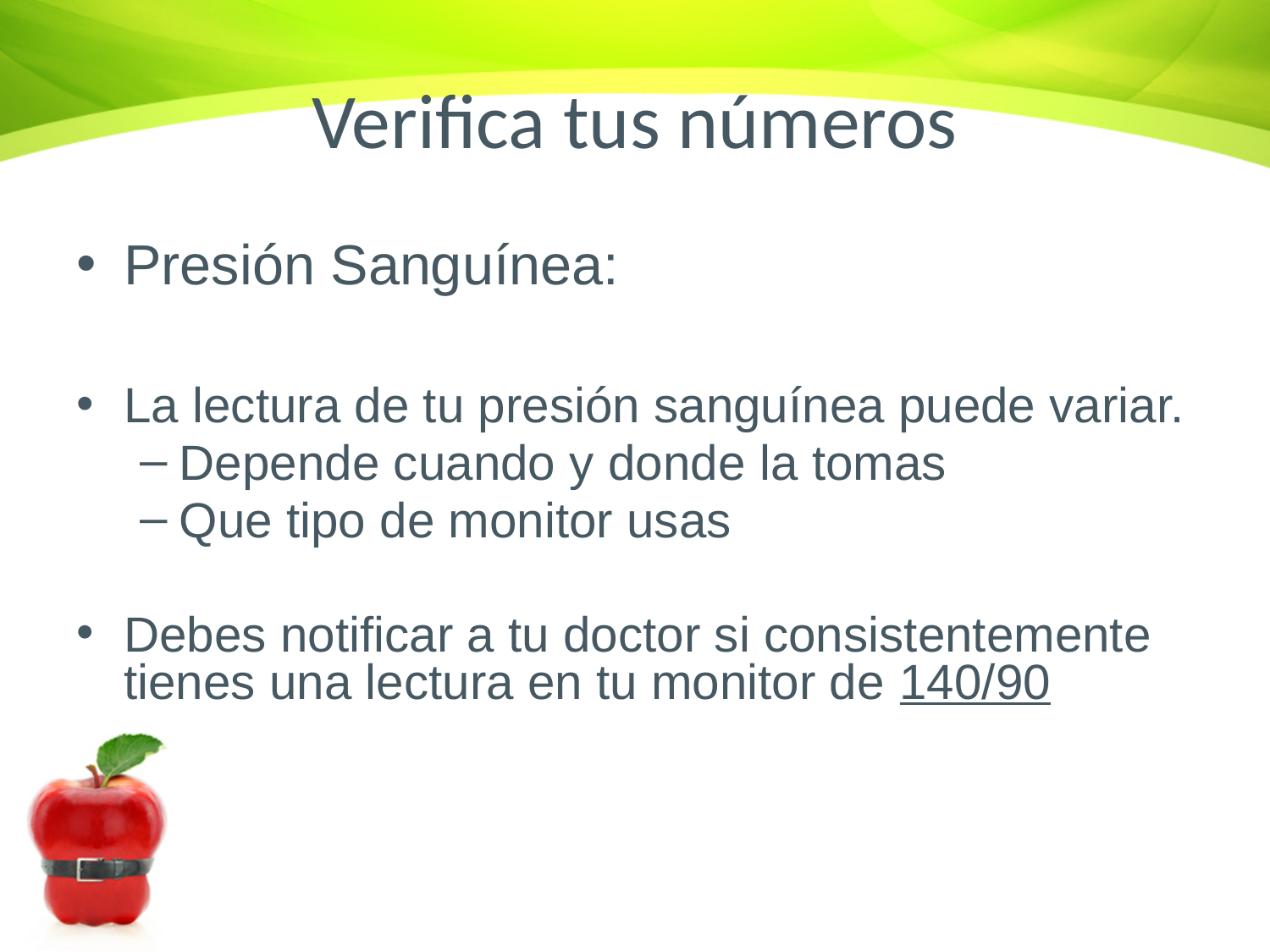

# Verifica tus números
Presión Sanguínea:

La lectura de tu presión sanguínea puede variar.
Depende cuando y donde la tomas
Que tipo de monitor usas

Debes notificar a tu doctor si consistentemente tienes una lectura en tu monitor de 140/90